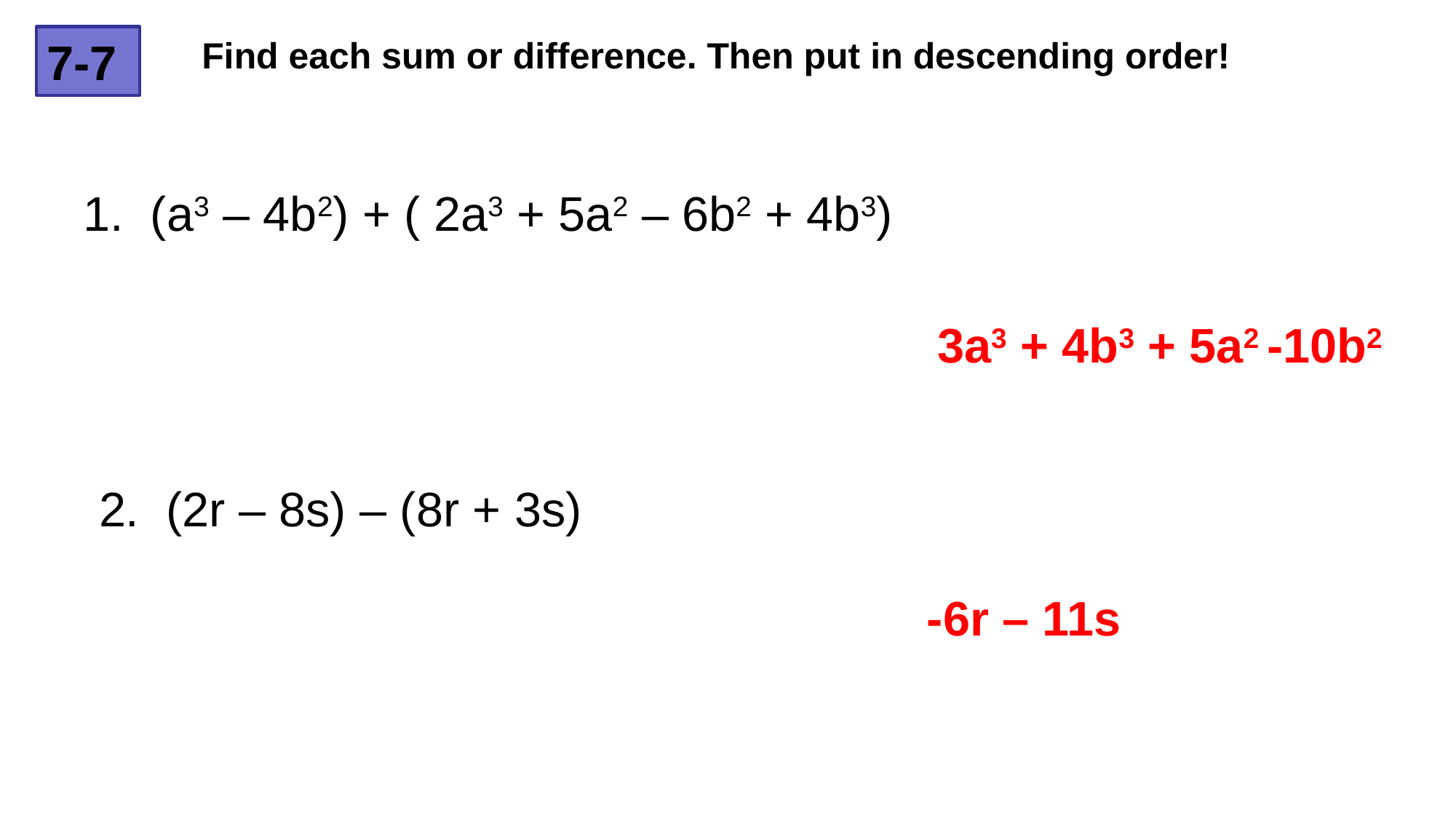

7-7
Find each sum or difference. Then put in descending order!
1.  (a3 – 4b2) + ( 2a3 + 5a2 – 6b2 + 4b3)
3a3 + 4b3 + 5a2 -10b2
2.  (2r – 8s) – (8r + 3s)
-6r – 11s